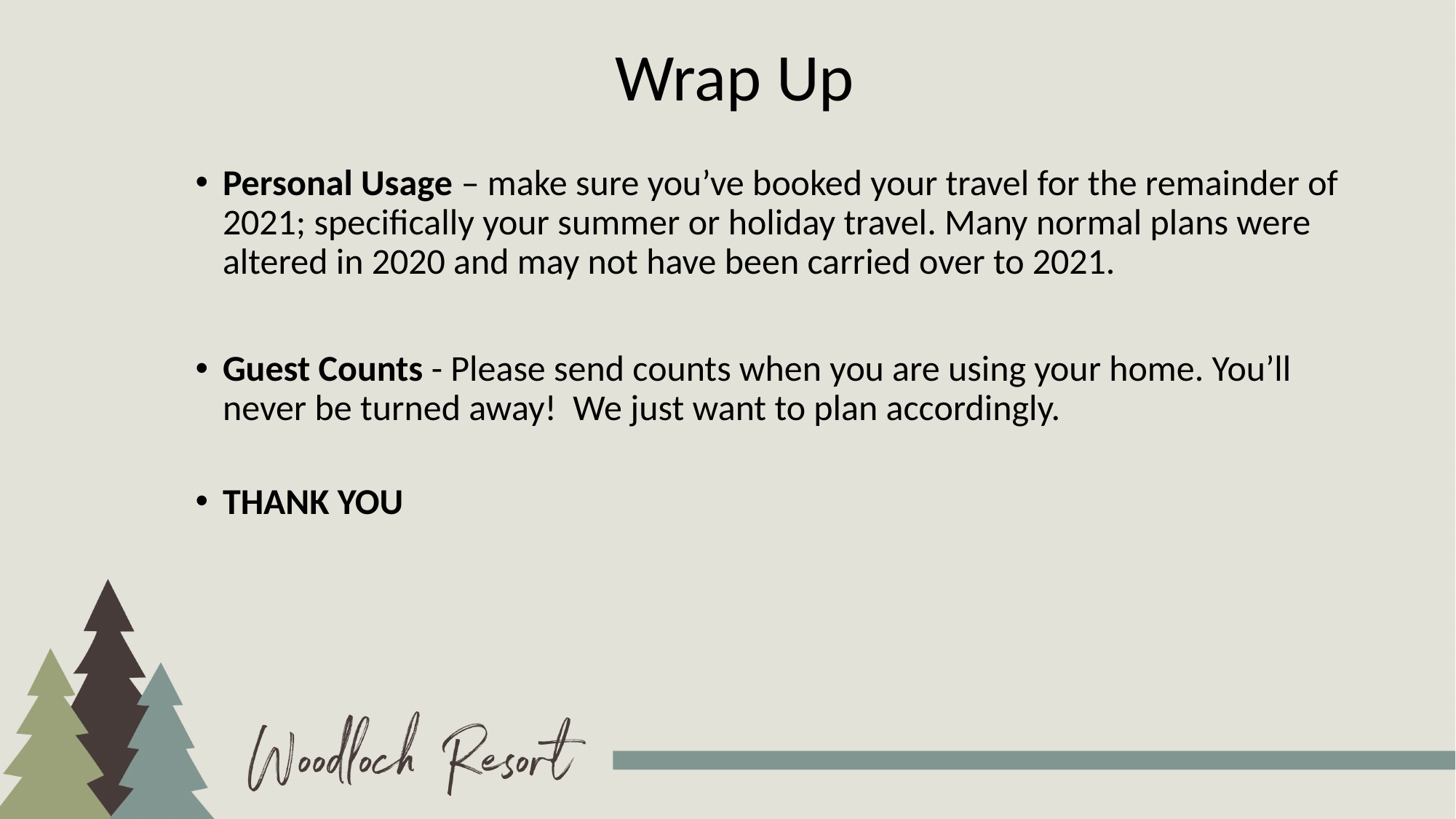

# Wrap Up
Personal Usage – make sure you’ve booked your travel for the remainder of 2021; specifically your summer or holiday travel. Many normal plans were altered in 2020 and may not have been carried over to 2021.

Guest Counts - Please send counts when you are using your home. You’ll never be turned away!  We just want to plan accordingly.

THANK YOU